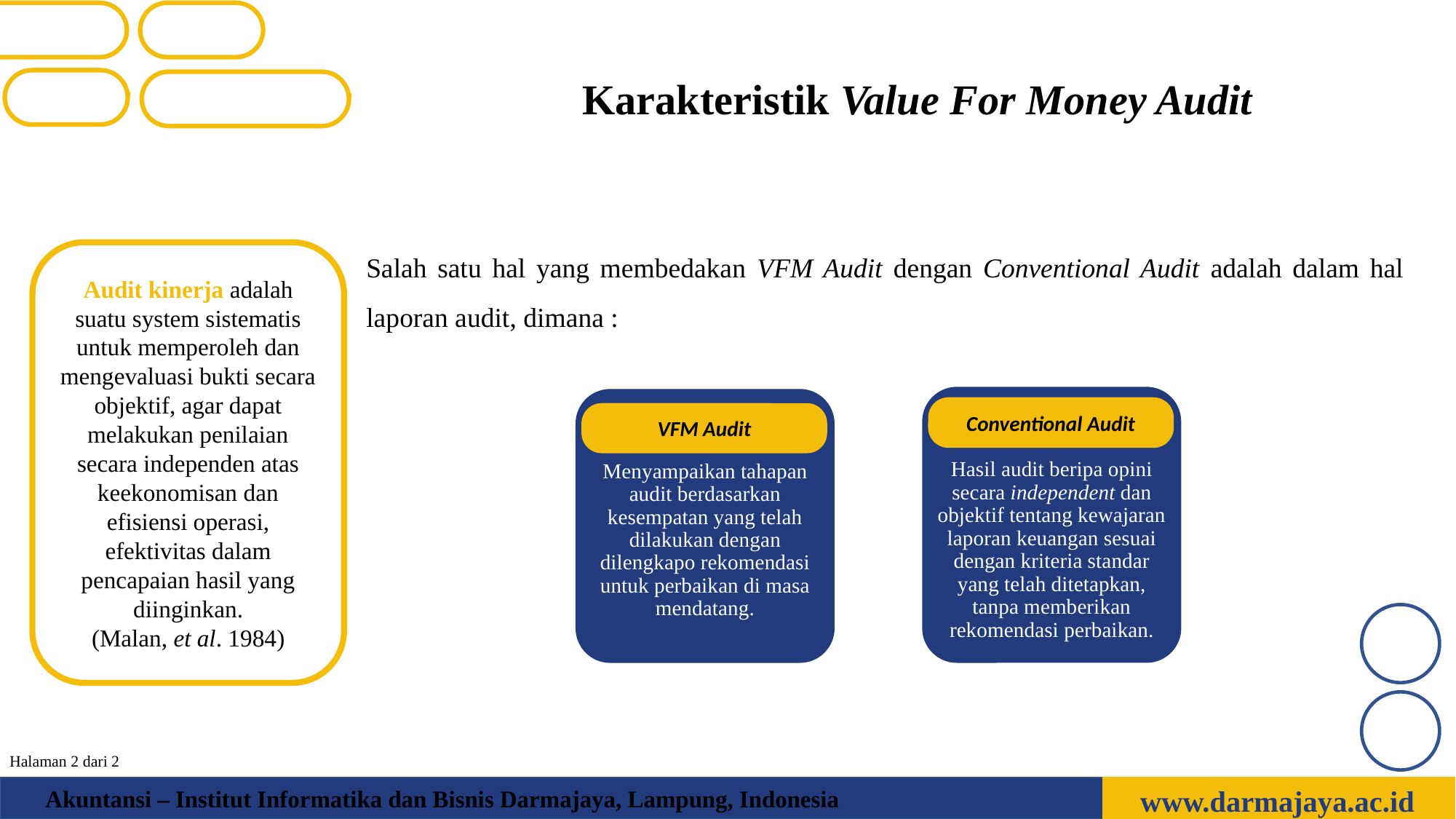

Karakteristik Value For Money Audit
Salah satu hal yang membedakan VFM Audit dengan Conventional Audit adalah dalam hal laporan audit, dimana :

Audit kinerja adalah suatu system sistematis untuk memperoleh dan mengevaluasi bukti secara objektif, agar dapat melakukan penilaian secara independen atas keekonomisan dan efisiensi operasi, efektivitas dalam pencapaian hasil yang diinginkan.
(Malan, et al. 1984)

VFM Audit
Menyampaikan tahapan audit berdasarkan kesempatan yang telah dilakukan dengan dilengkapo rekomendasi untuk perbaikan di masa mendatang.

Conventional Audit
Hasil audit beripa opini secara independent dan objektif tentang kewajaran laporan keuangan sesuai dengan kriteria standar yang telah ditetapkan, tanpa memberikan rekomendasi perbaikan.

Halaman 2 dari 2

www.darmajaya.ac.id
Akuntansi – Institut Informatika dan Bisnis Darmajaya, Lampung, Indonesia